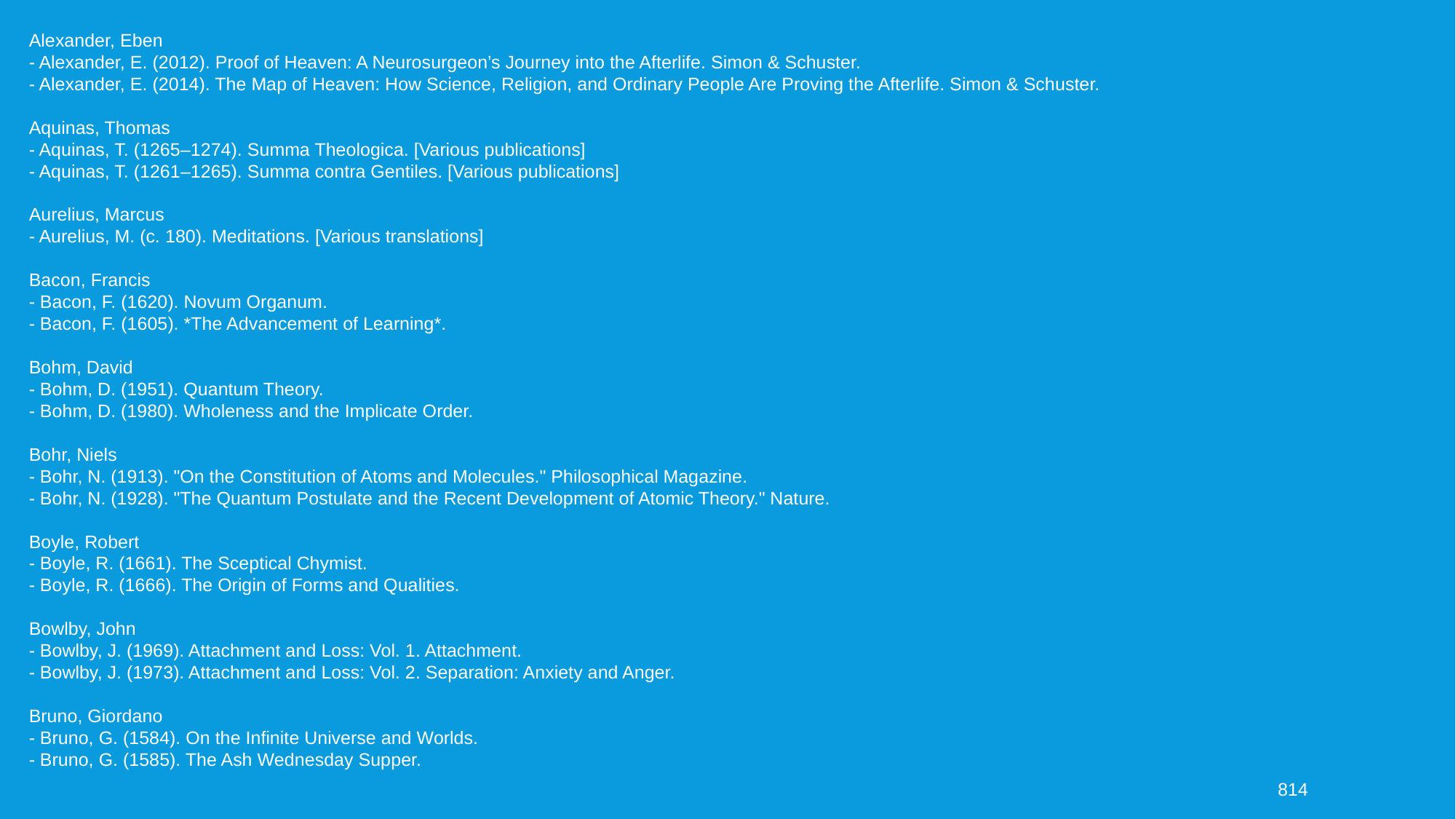

Alexander, Eben
- Alexander, E. (2012). Proof of Heaven: A Neurosurgeon’s Journey into the Afterlife. Simon & Schuster.
- Alexander, E. (2014). The Map of Heaven: How Science, Religion, and Ordinary People Are Proving the Afterlife. Simon & Schuster.
Aquinas, Thomas
- Aquinas, T. (1265–1274). Summa Theologica. [Various publications]
- Aquinas, T. (1261–1265). Summa contra Gentiles. [Various publications]
Aurelius, Marcus
- Aurelius, M. (c. 180). Meditations. [Various translations]
Bacon, Francis
- Bacon, F. (1620). Novum Organum.
- Bacon, F. (1605). *The Advancement of Learning*.
Bohm, David
- Bohm, D. (1951). Quantum Theory.
- Bohm, D. (1980). Wholeness and the Implicate Order.
Bohr, Niels
- Bohr, N. (1913). "On the Constitution of Atoms and Molecules." Philosophical Magazine.
- Bohr, N. (1928). "The Quantum Postulate and the Recent Development of Atomic Theory." Nature.
Boyle, Robert
- Boyle, R. (1661). The Sceptical Chymist.
- Boyle, R. (1666). The Origin of Forms and Qualities.
Bowlby, John
- Bowlby, J. (1969). Attachment and Loss: Vol. 1. Attachment.
- Bowlby, J. (1973). Attachment and Loss: Vol. 2. Separation: Anxiety and Anger.
Bruno, Giordano
- Bruno, G. (1584). On the Infinite Universe and Worlds.
- Bruno, G. (1585). The Ash Wednesday Supper.
814